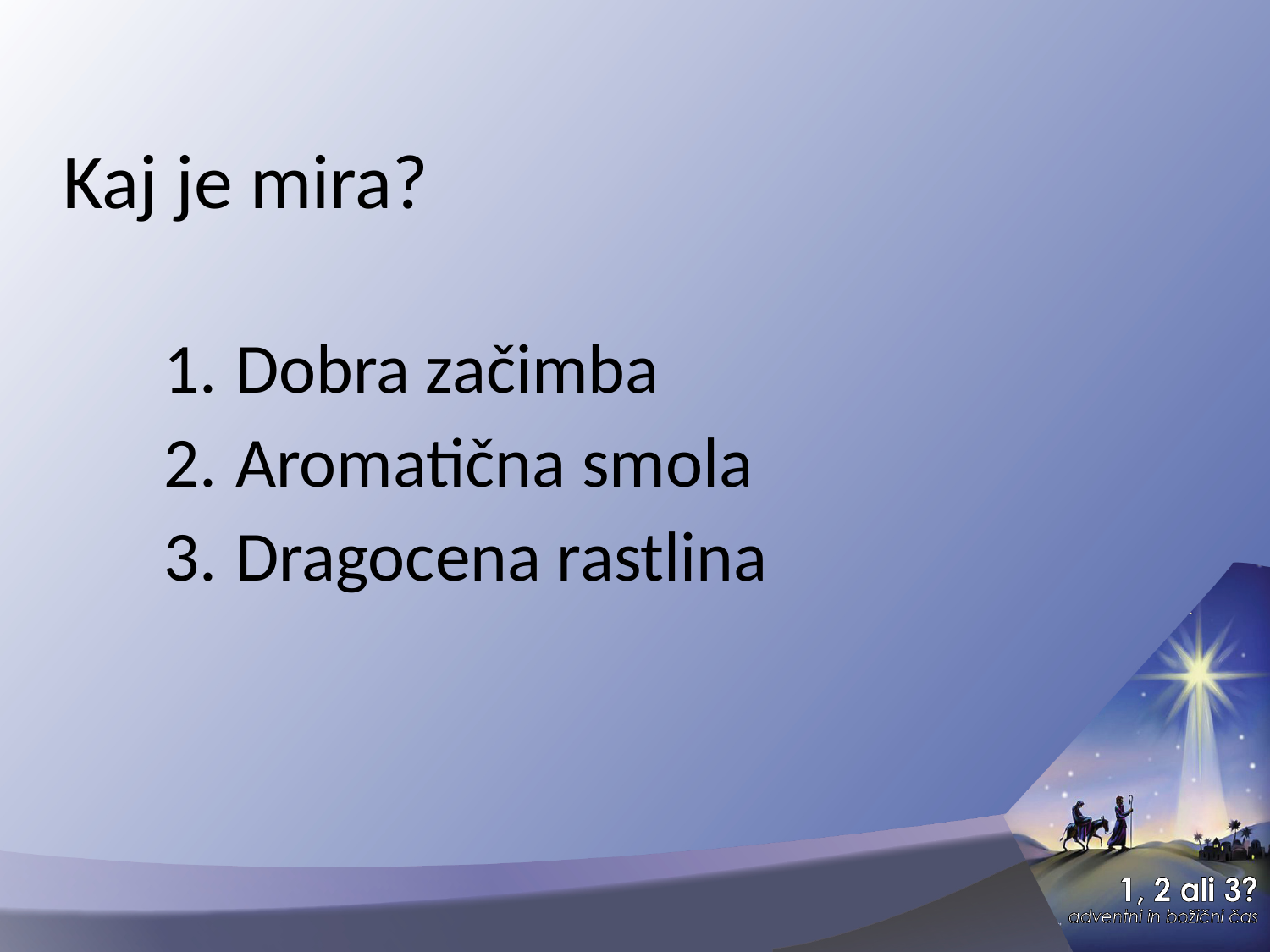

# Kaj je mira?
Dobra začimba
Aromatična smola
Dragocena rastlina